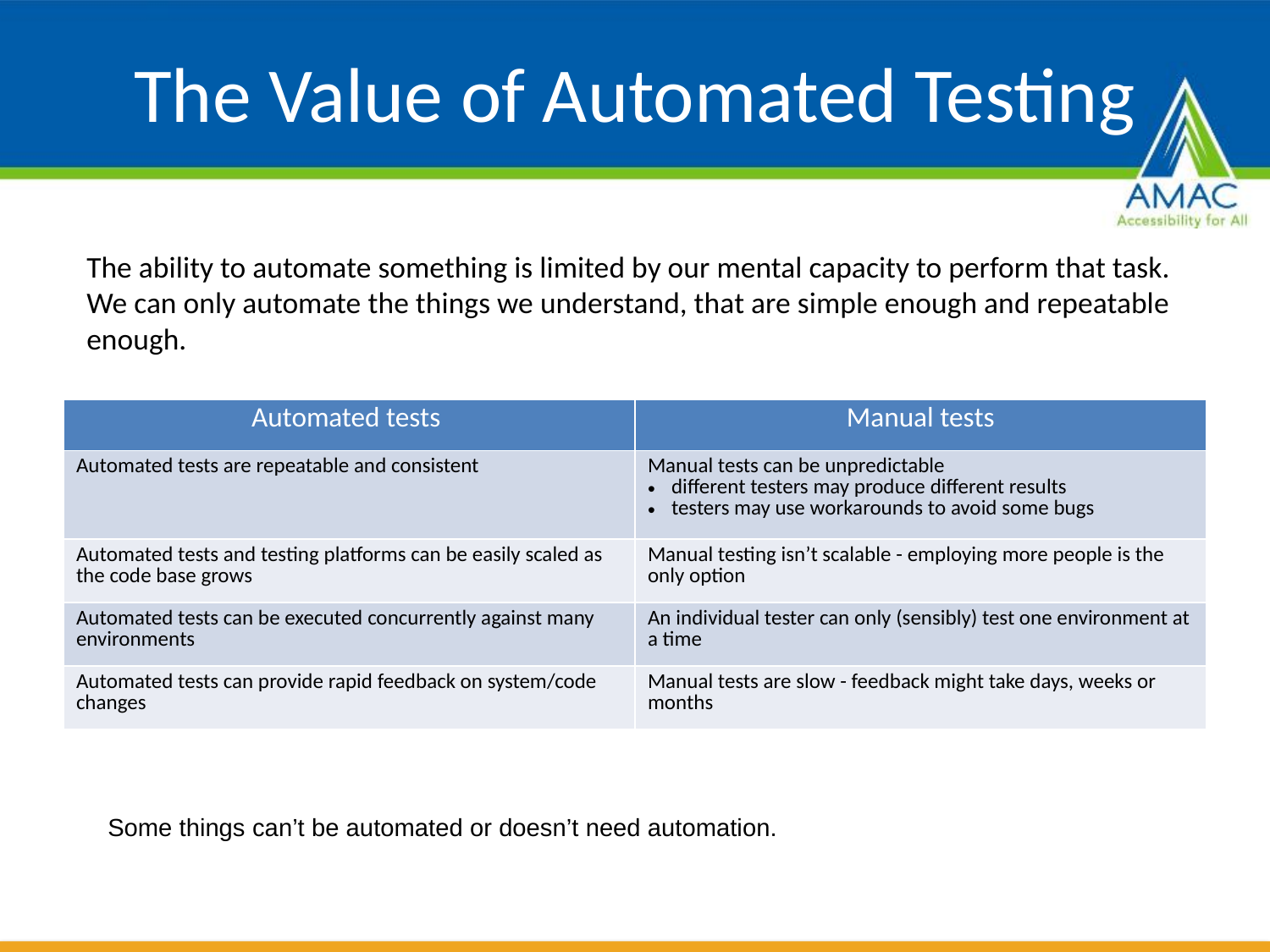

# The Value of Automated Testing
The ability to automate something is limited by our mental capacity to perform that task.
We can only automate the things we understand, that are simple enough and repeatable enough.
| Automated tests | Manual tests |
| --- | --- |
| Automated tests are repeatable and consistent | Manual tests can be unpredictable different testers may produce different results testers may use workarounds to avoid some bugs |
| Automated tests and testing platforms can be easily scaled as the code base grows | Manual testing isn’t scalable - employing more people is the only option |
| Automated tests can be executed concurrently against many environments | An individual tester can only (sensibly) test one environment at a time |
| Automated tests can provide rapid feedback on system/code changes | Manual tests are slow - feedback might take days, weeks or months |
Some things can’t be automated or doesn’t need automation.